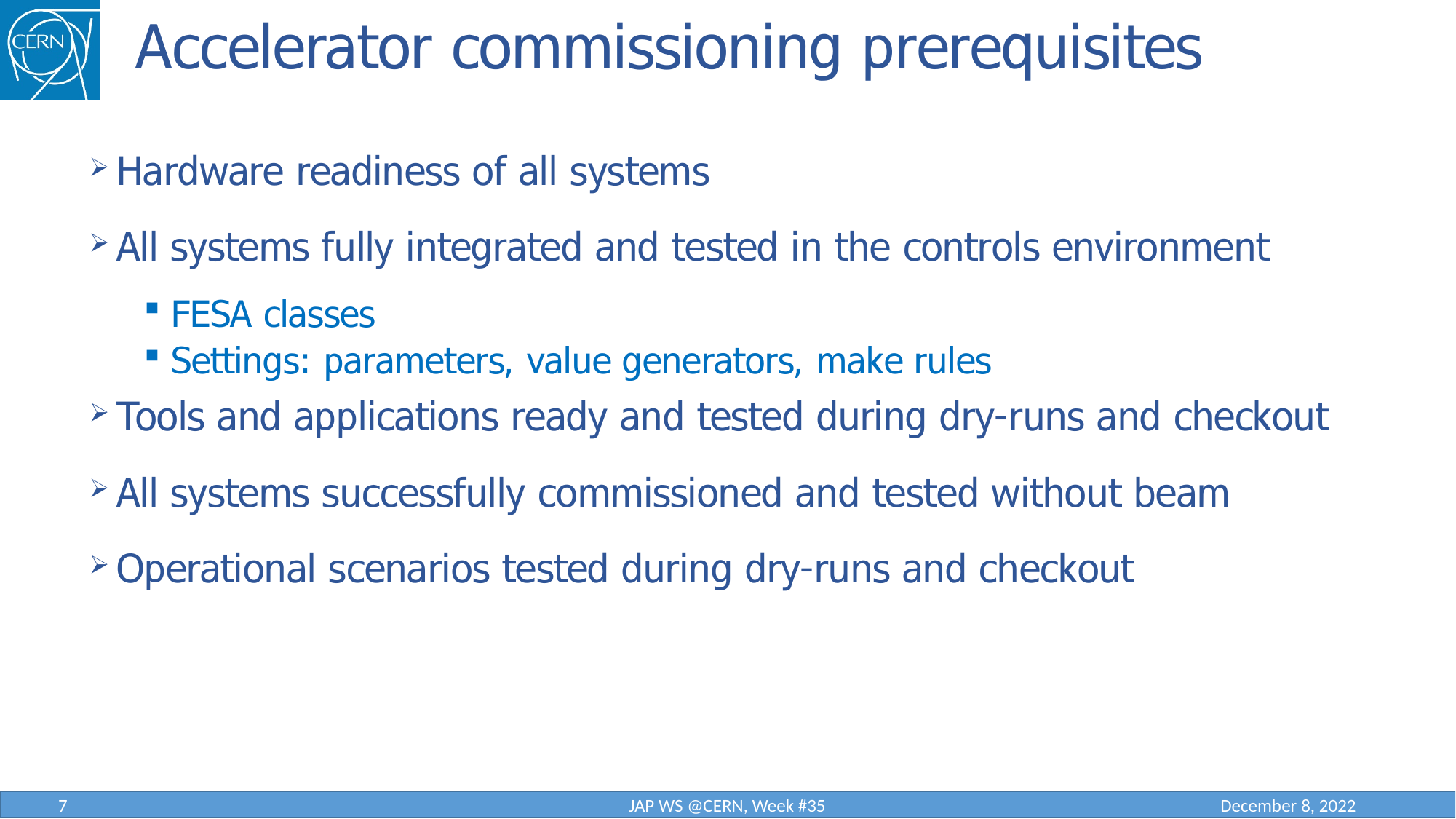

# Accelerator commissioning prerequisites

Hardware readiness of all systems
All systems fully integrated and tested in the controls environment
FESA classes
Settings: parameters, value generators, make rules
Tools and applications ready and tested during dry-runs and checkout
All systems successfully commissioned and tested without beam
Operational scenarios tested during dry-runs and checkout

7
JAP WS @CERN, Week #35
December 8, 2022